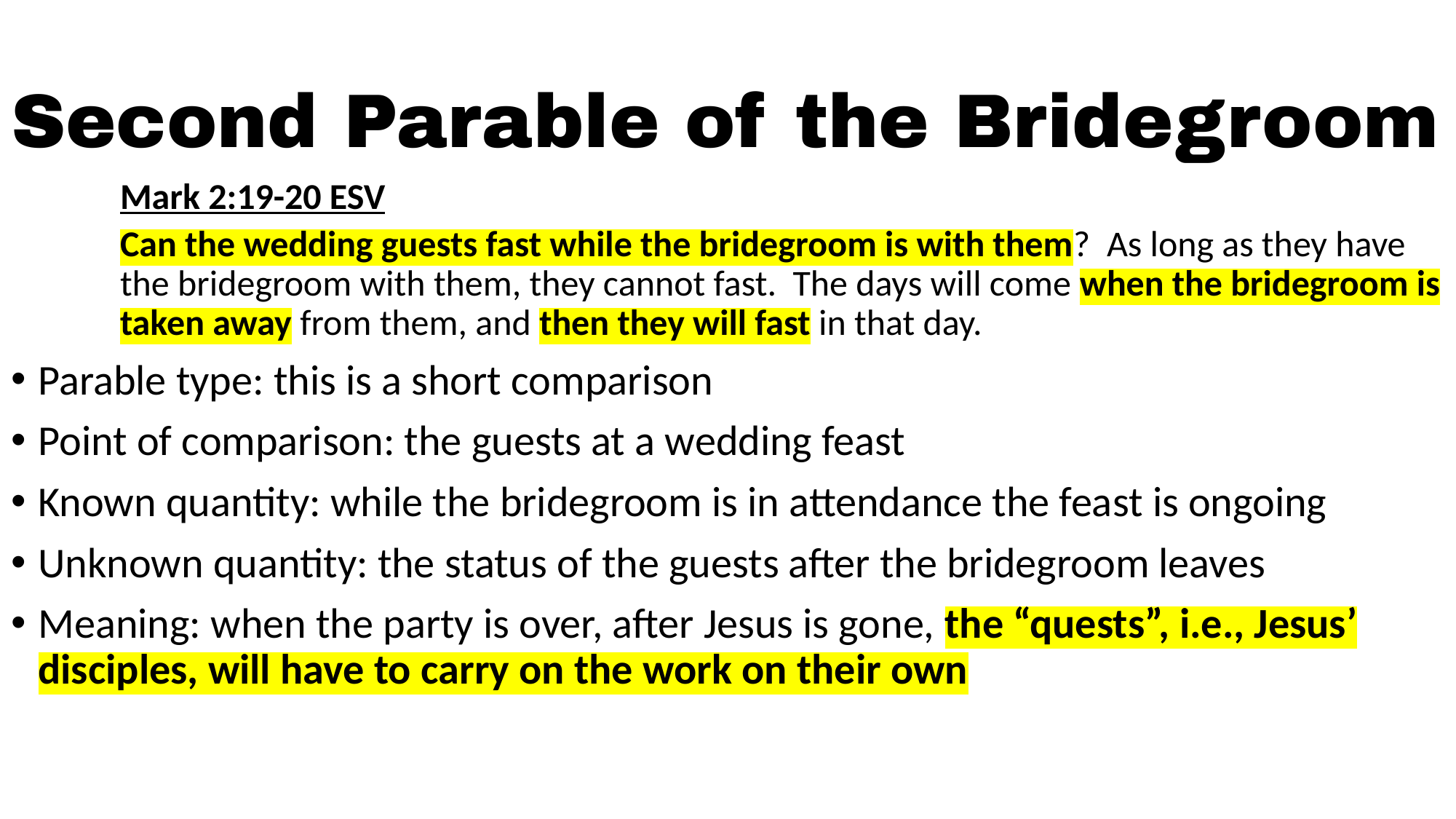

# Second Parable of the Bridegroom
Mark 2:19-20 ESV
Can the wedding guests fast while the bridegroom is with them?  As long as they have the bridegroom with them, they cannot fast.  The days will come when the bridegroom is taken away from them, and then they will fast in that day.
Parable type: this is a short comparison
Point of comparison: the guests at a wedding feast
Known quantity: while the bridegroom is in attendance the feast is ongoing
Unknown quantity: the status of the guests after the bridegroom leaves
Meaning: when the party is over, after Jesus is gone, the “quests”, i.e., Jesus’ disciples, will have to carry on the work on their own